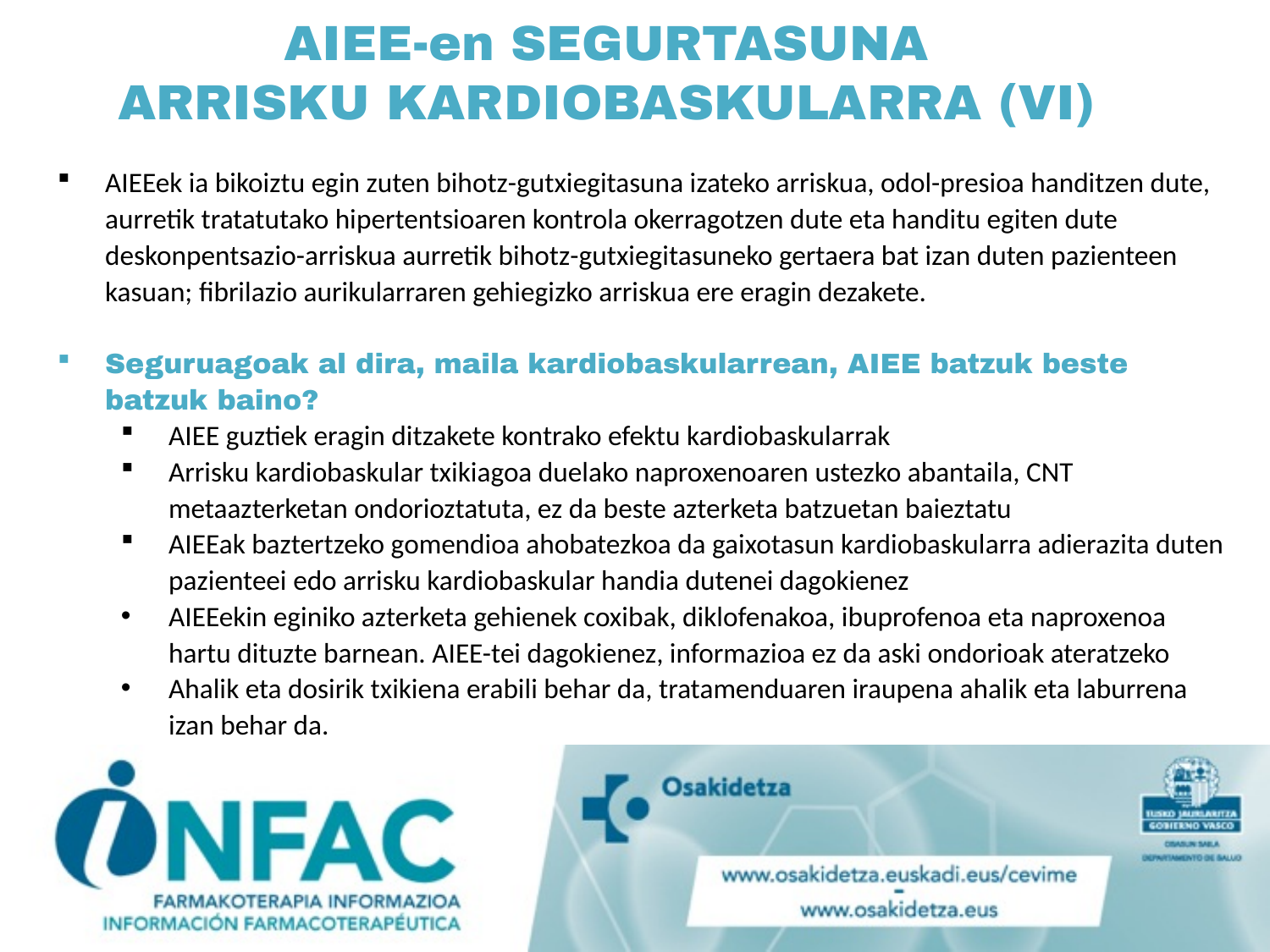

# AIEE-en SEGURTASUNA ARRISKU KARDIOBASKULARRA (VI)
AIEEek ia bikoiztu egin zuten bihotz-gutxiegitasuna izateko arriskua, odol-presioa handitzen dute, aurretik tratatutako hipertentsioaren kontrola okerragotzen dute eta handitu egiten dute deskonpentsazio-arriskua aurretik bihotz-gutxiegitasuneko gertaera bat izan duten pazienteen kasuan; fibrilazio aurikularraren gehiegizko arriskua ere eragin dezakete.

Seguruagoak al dira, maila kardiobaskularrean, AIEE batzuk beste batzuk baino?
AIEE guztiek eragin ditzakete kontrako efektu kardiobaskularrak
Arrisku kardiobaskular txikiagoa duelako naproxenoaren ustezko abantaila, CNT metaazterketan ondorioztatuta, ez da beste azterketa batzuetan baieztatu
AIEEak baztertzeko gomendioa ahobatezkoa da gaixotasun kardiobaskularra adierazita duten pazienteei edo arrisku kardiobaskular handia dutenei dagokienez
AIEEekin eginiko azterketa gehienek coxibak, diklofenakoa, ibuprofenoa eta naproxenoa hartu dituzte barnean. AIEE-tei dagokienez, informazioa ez da aski ondorioak ateratzeko
Ahalik eta dosirik txikiena erabili behar da, tratamenduaren iraupena ahalik eta laburrena izan behar da.